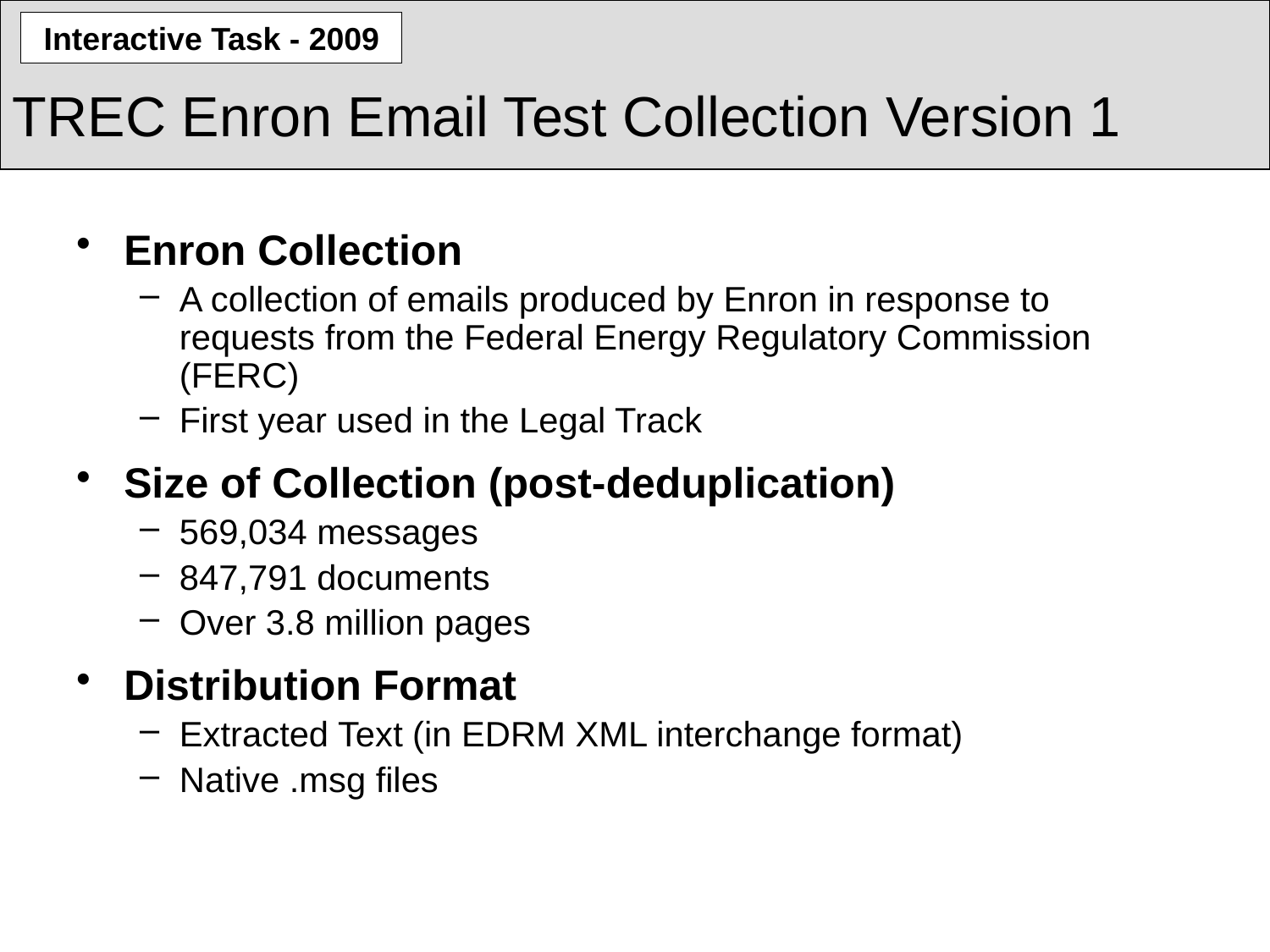

# Interactive Task - 2009
TREC Enron Email Test Collection Version 1
Enron Collection
A collection of emails produced by Enron in response to requests from the Federal Energy Regulatory Commission (FERC)
First year used in the Legal Track
Size of Collection (post-deduplication)
569,034 messages
847,791 documents
Over 3.8 million pages
Distribution Format
Extracted Text (in EDRM XML interchange format)
Native .msg files